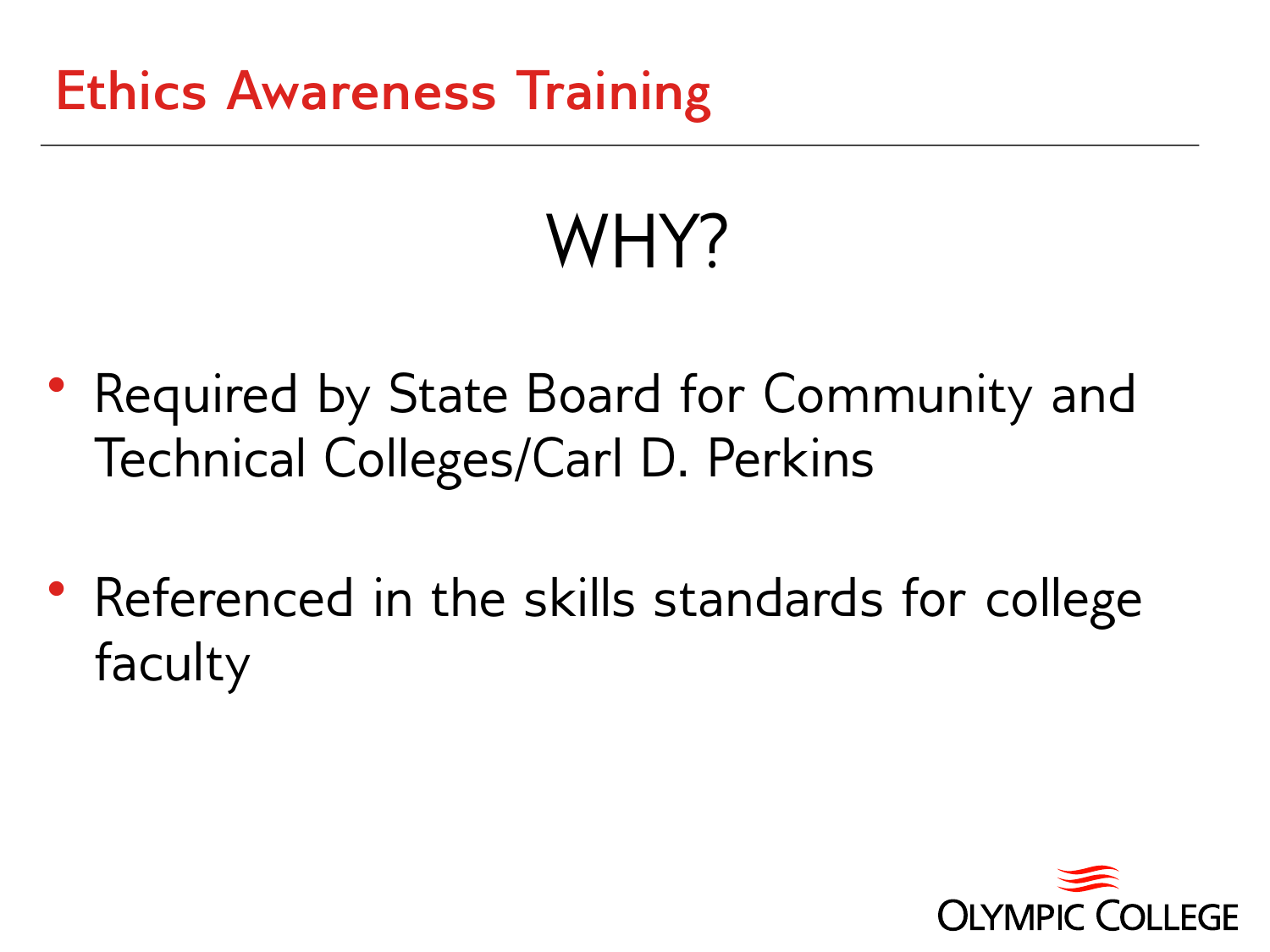

# Ethics Awareness Training
WHY?

Required by State Board for Community and Technical Colleges/Carl D. Perkins

Referenced in the skills standards for college faculty